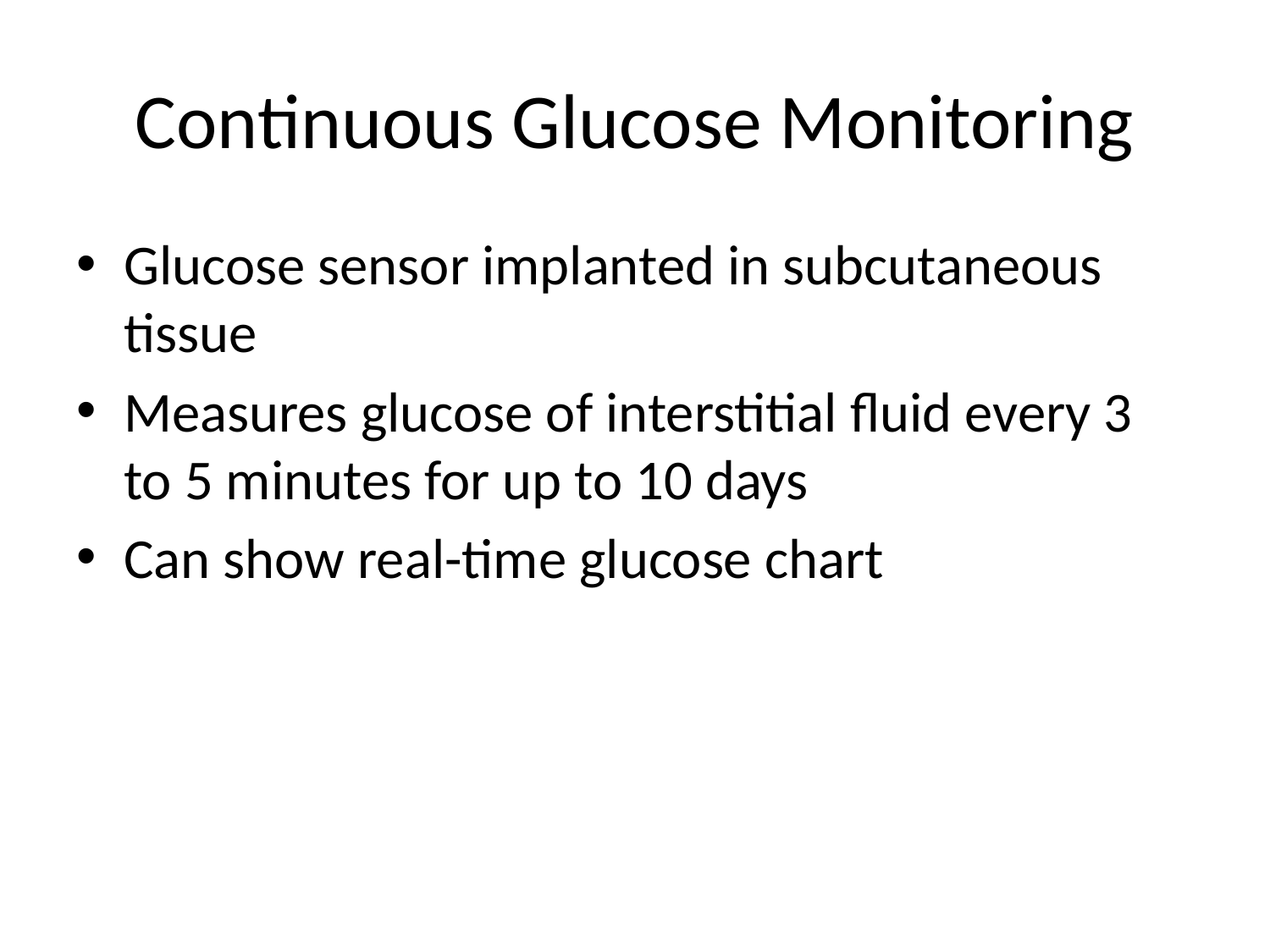

# Continuous Glucose Monitoring
Glucose sensor implanted in subcutaneous tissue
Measures glucose of interstitial fluid every 3 to 5 minutes for up to 10 days
Can show real-time glucose chart